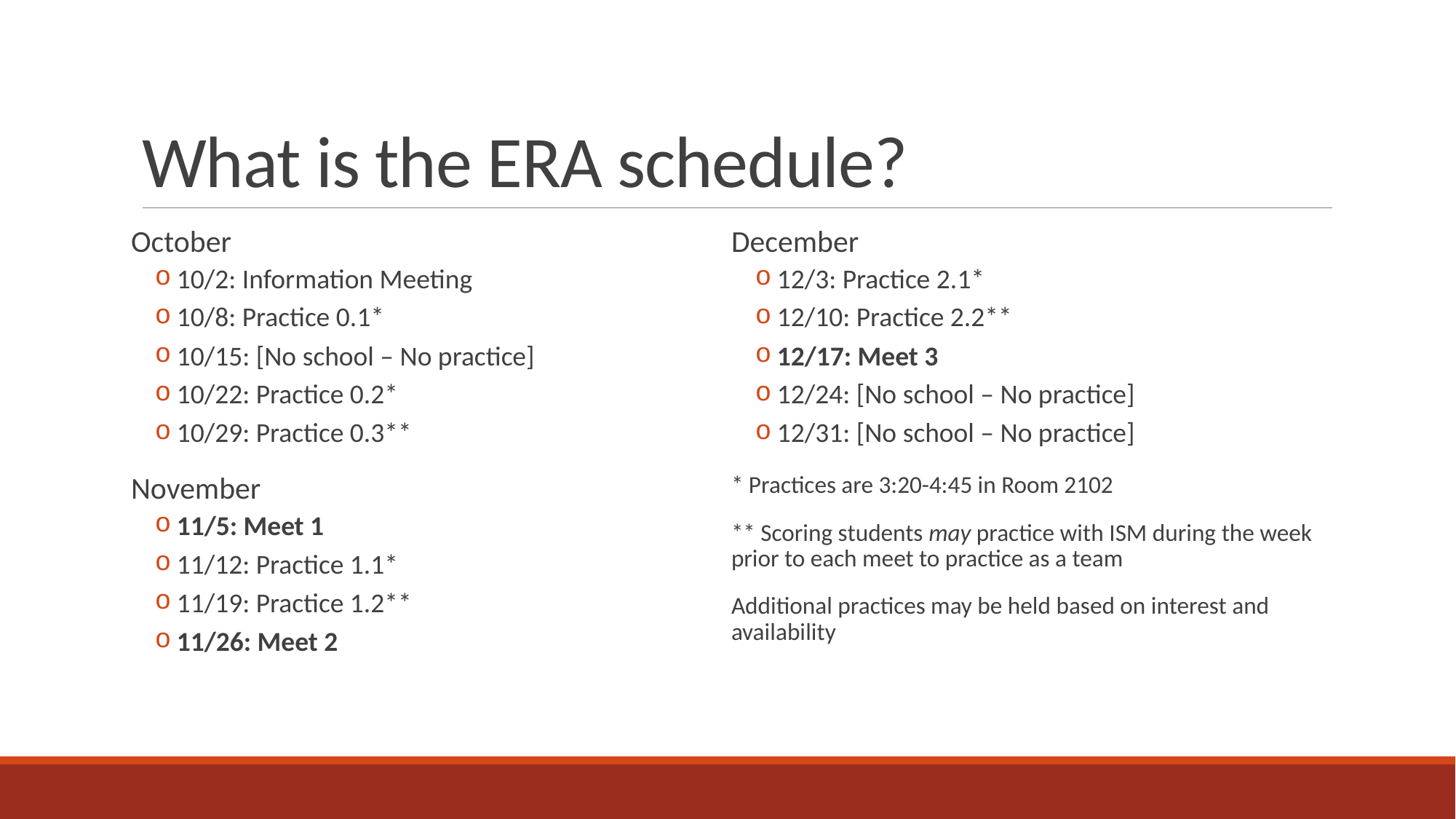

# What is the ERA schedule?
October
10/2: Information Meeting
10/8: Practice 0.1*
10/15: [No school – No practice]
10/22: Practice 0.2*
10/29: Practice 0.3**
November
11/5: Meet 1
11/12: Practice 1.1*
11/19: Practice 1.2**
11/26: Meet 2
December
12/3: Practice 2.1*
12/10: Practice 2.2**
12/17: Meet 3
12/24: [No school – No practice]
12/31: [No school – No practice]
* Practices are 3:20-4:45 in Room 2102
** Scoring students may practice with ISM during the week prior to each meet to practice as a team
Additional practices may be held based on interest and availability